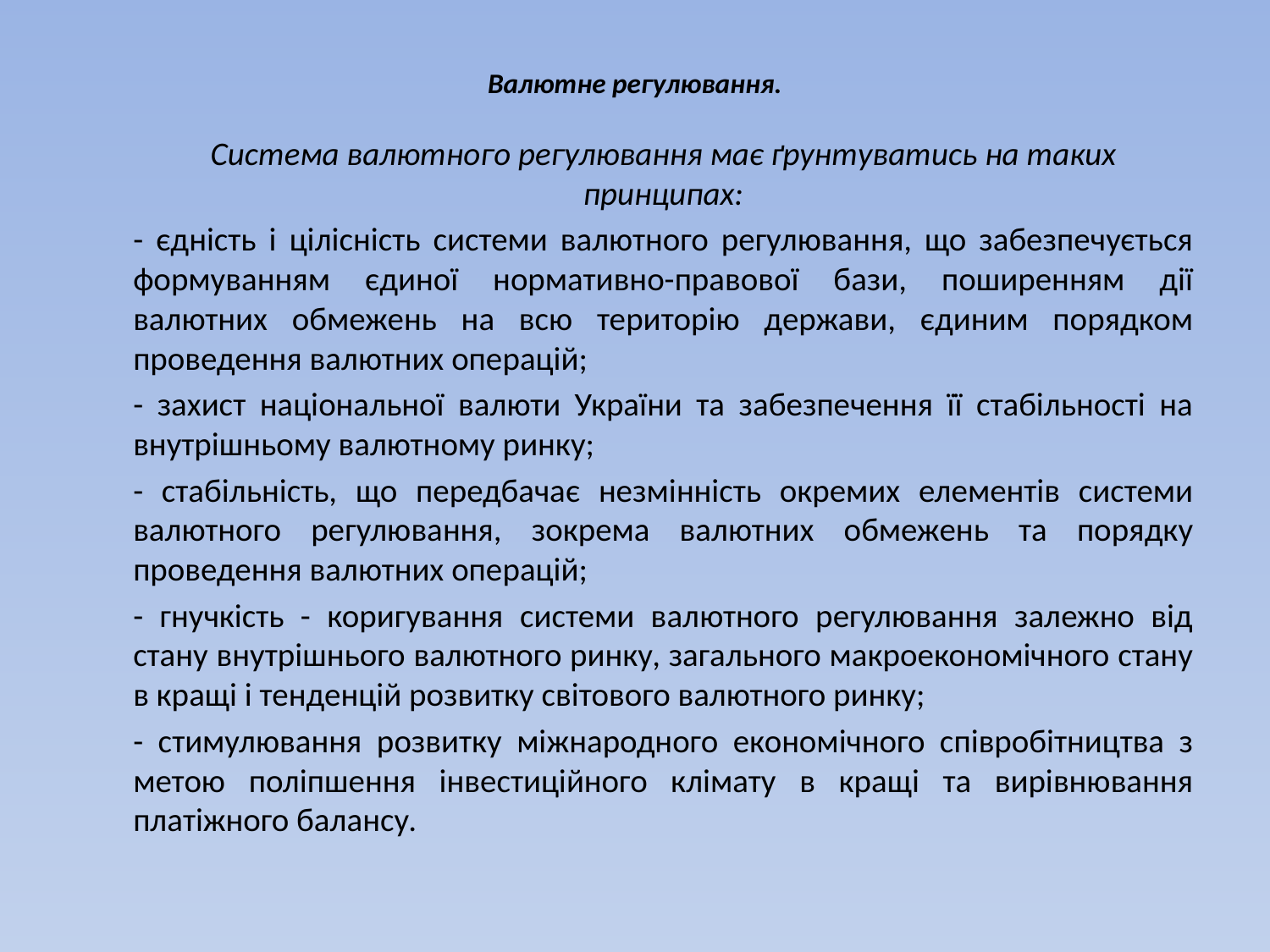

# Валютне регулювання.
		Система валютного регулювання має ґрунтуватись на таких принципах:
	- єдність і цілісність системи валютного регулювання, що забезпечується формуванням єдиної нормативно-правової бази, поширенням дії валютних обмежень на всю територію держави, єдиним порядком проведення валютних операцій;
	- захист національної валюти України та забезпечення її стабільності на внутрішньому валютному ринку;
	- стабільність, що передбачає незмінність окремих елементів системи валютного регулювання, зокрема валютних обмежень та порядку проведення валютних операцій;
	- гнучкість - коригування системи валютного регулювання залежно від стану внутрішнього валютного ринку, загального макроекономічного стану в кращі і тенденцій розвитку світового валютного ринку;
	- стимулювання розвитку міжнародного економічного співробітництва з метою поліпшення інвестиційного клімату в кращі та вирівнювання платіжного балансу.